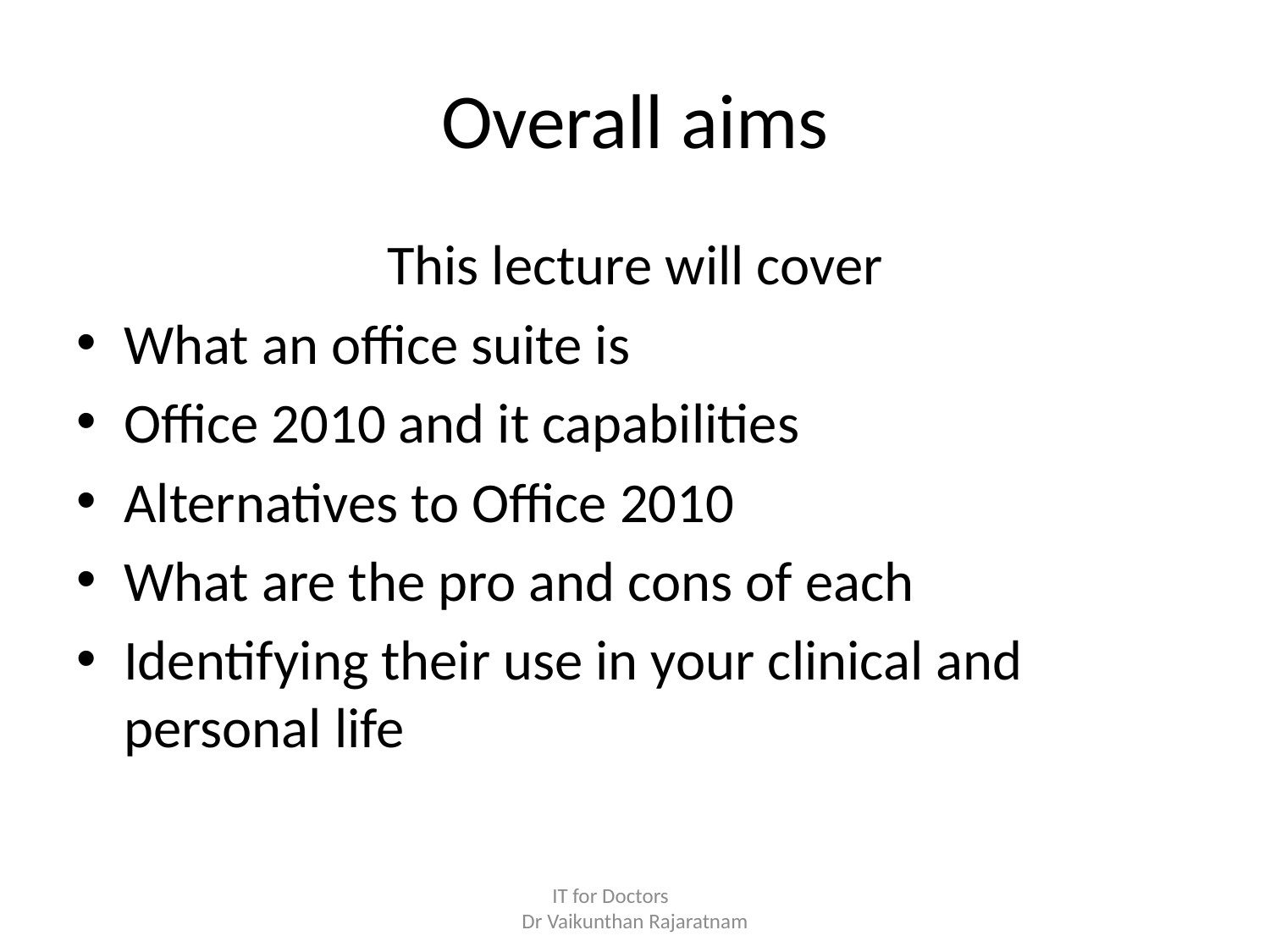

# Overall aims
This lecture will cover
What an office suite is
Office 2010 and it capabilities
Alternatives to Office 2010
What are the pro and cons of each
Identifying their use in your clinical and personal life

IT for Doctors
Dr Vaikunthan Rajaratnam